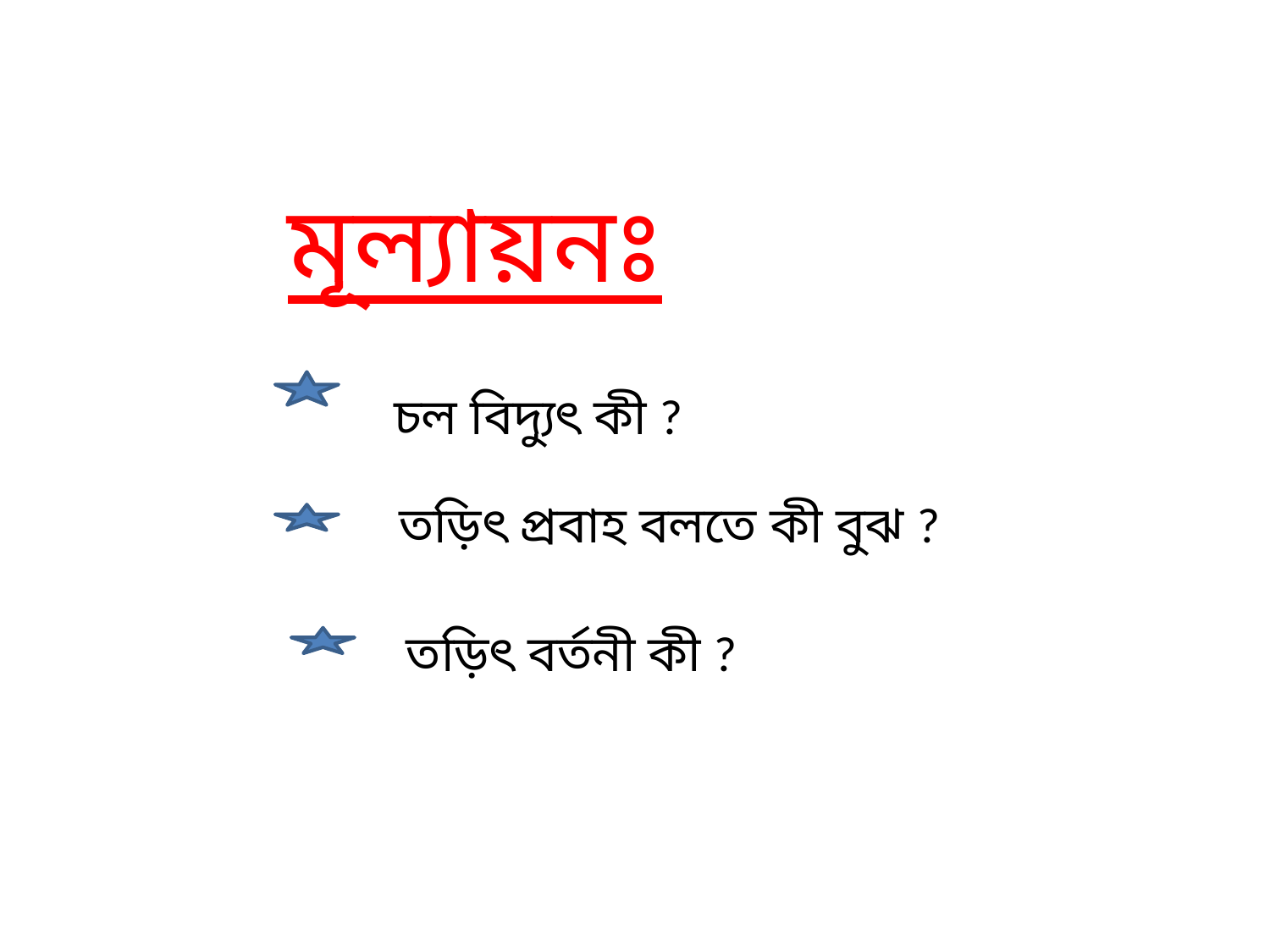

মূল্যায়নঃ

চল বিদ্যুৎ কী ?
তড়িৎ প্রবাহ বলতে কী বুঝ ?

তড়িৎ বর্তনী কী ?